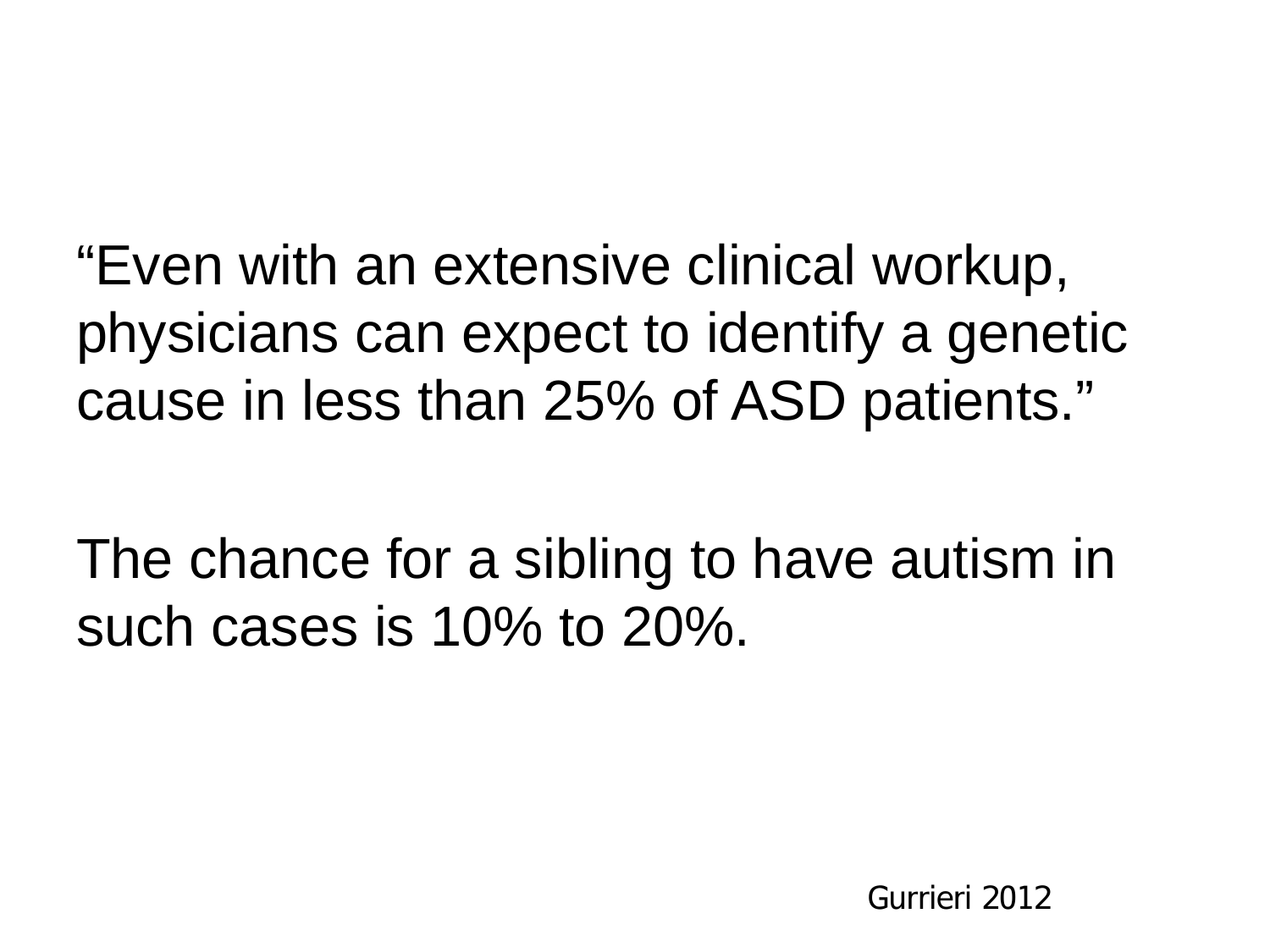

“Even with an extensive clinical workup, physicians can expect to identify a genetic cause in less than 25% of ASD patients.”

The chance for a sibling to have autism in such cases is 10% to 20%.
Gurrieri 2012